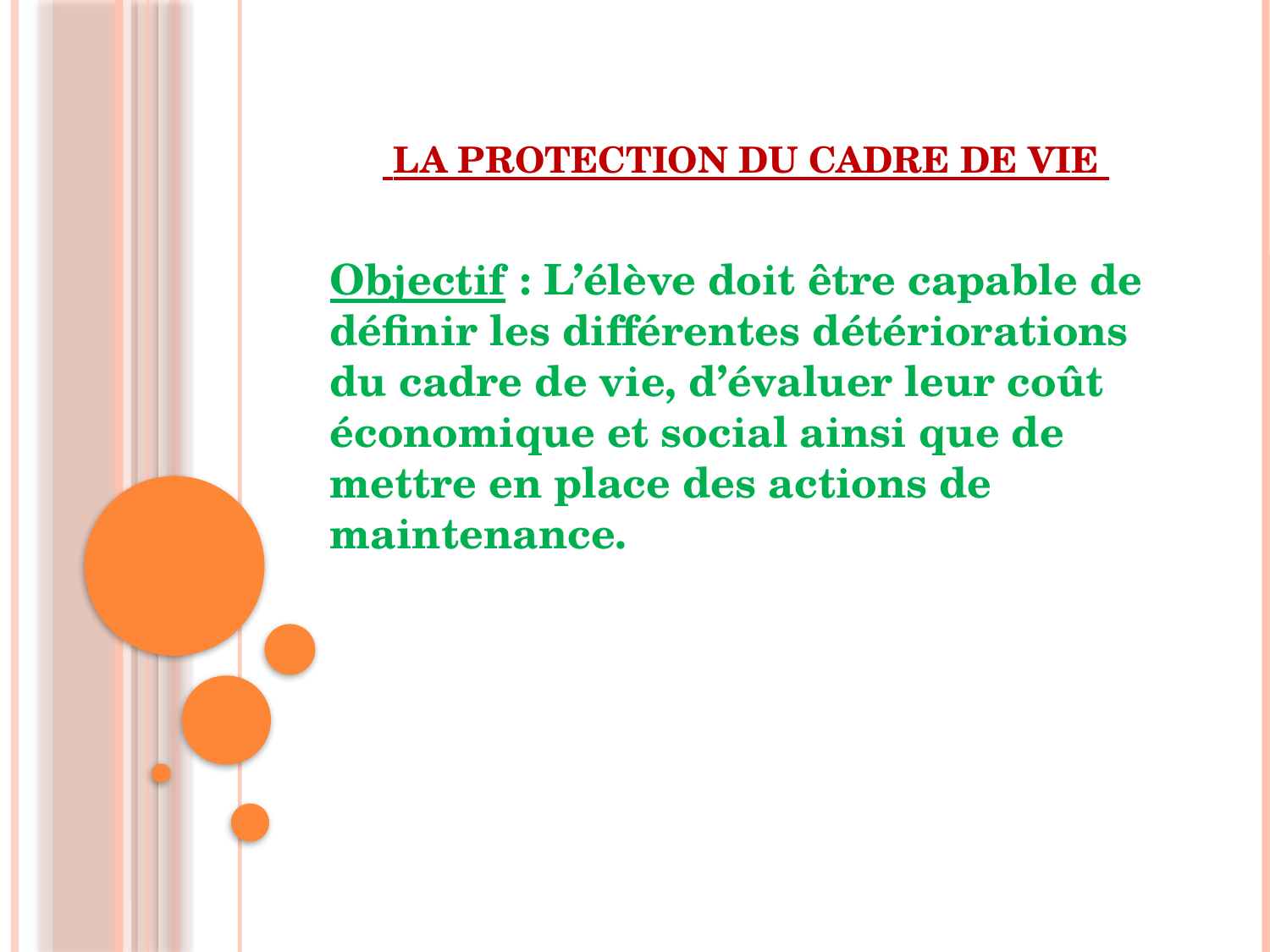

# LA PROTECTION DU CADRE dE VIE
Objectif : L’élève doit être capable de définir les différentes détériorations du cadre de vie, d’évaluer leur coût économique et social ainsi que de mettre en place des actions de maintenance.